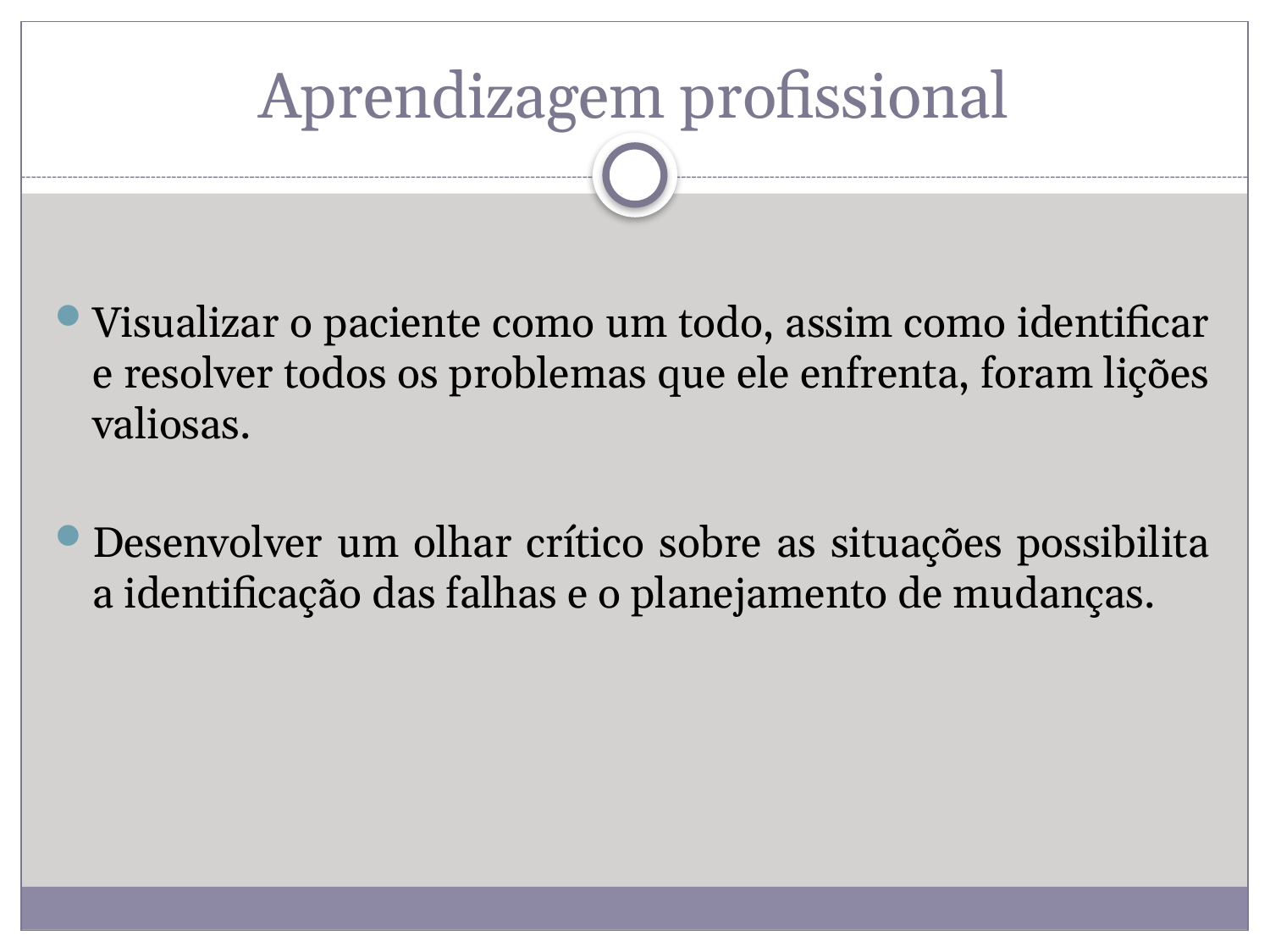

# Aprendizagem profissional

Visualizar o paciente como um todo, assim como identificar e resolver todos os problemas que ele enfrenta, foram lições valiosas.

Desenvolver um olhar crítico sobre as situações possibilita a identificação das falhas e o planejamento de mudanças.